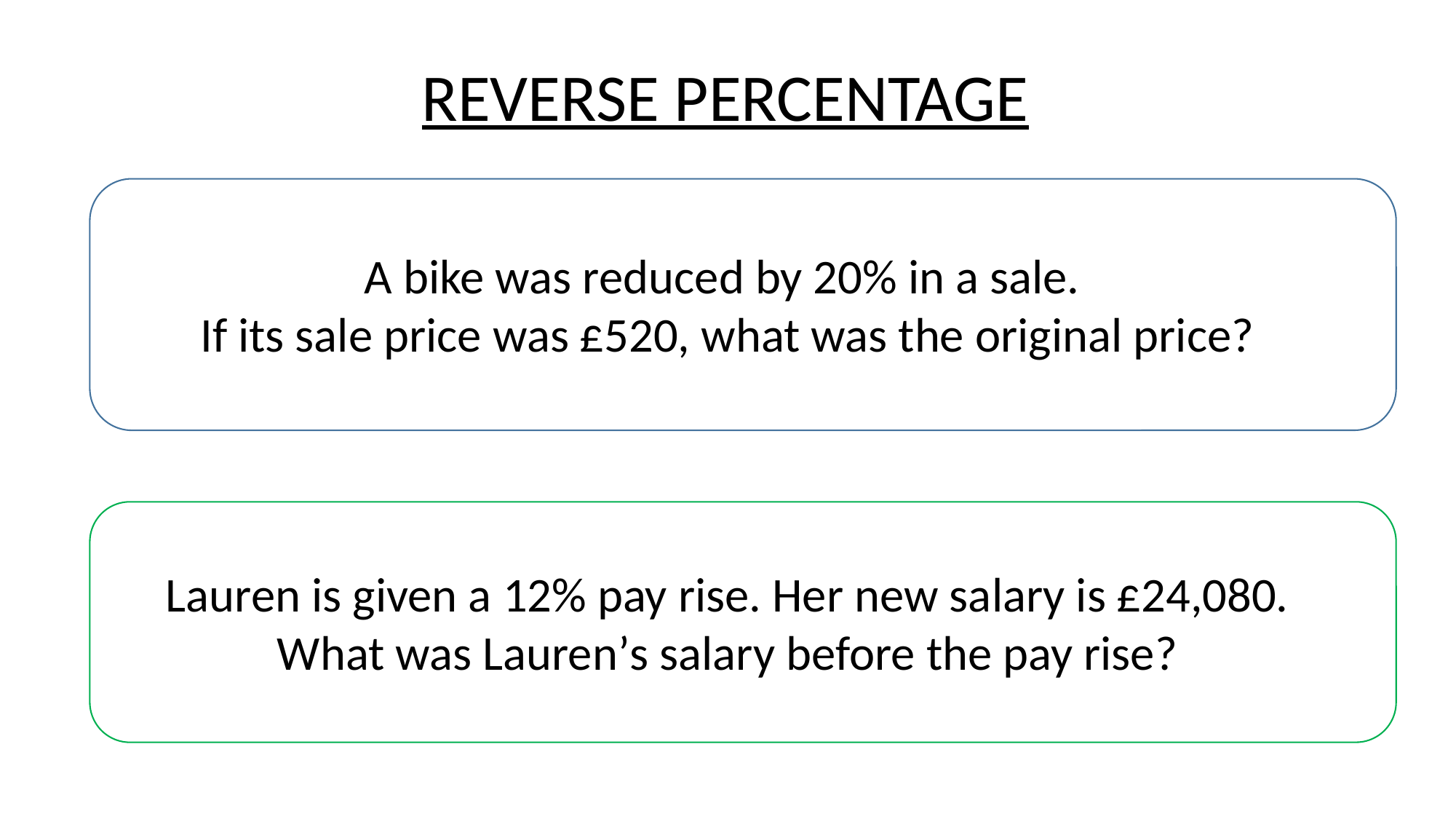

# REVERSE PERCENTAGE

A bike was reduced by 20% in a sale.
If its sale price was £520, what was the original price?

Lauren is given a 12% pay rise. Her new salary is £24,080. What was Laurenʼs salary before the pay rise?